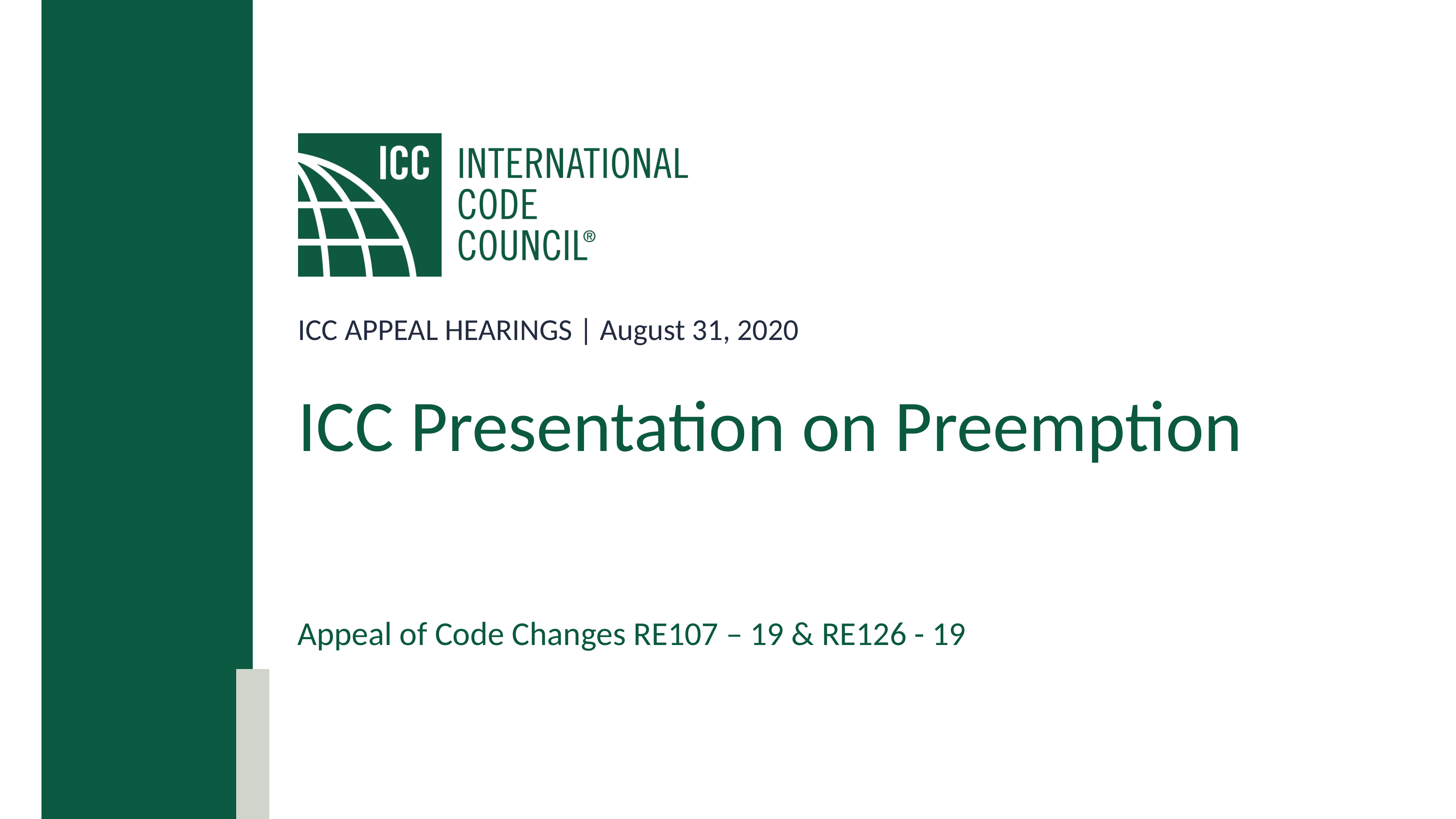

ICC APPEAL HEARINGS | August 31, 2020
# ICC Presentation on Preemption
Appeal of Code Changes RE107 – 19 & RE126 - 19